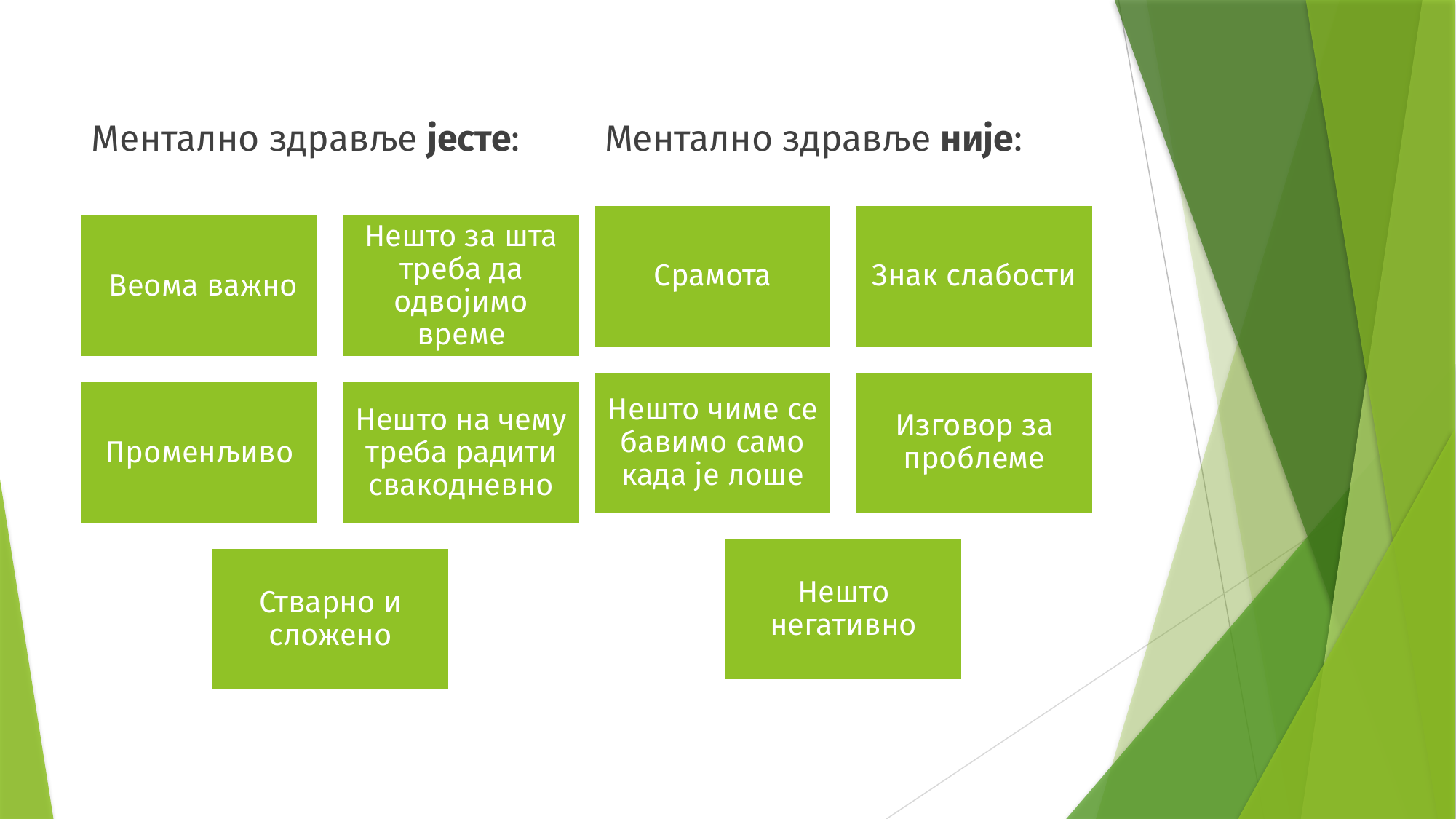

#
Ментално здравље јесте:
Ментално здравље није:
Срамота
Знак слабости
Нешто чиме се бавимо само када је лоше
Изговор за проблеме
Нешто негативно

 Веома важно
Нешто за шта треба да одвојимо време
Променљиво
Нешто на чему треба радити свакодневно
Стварно и сложено